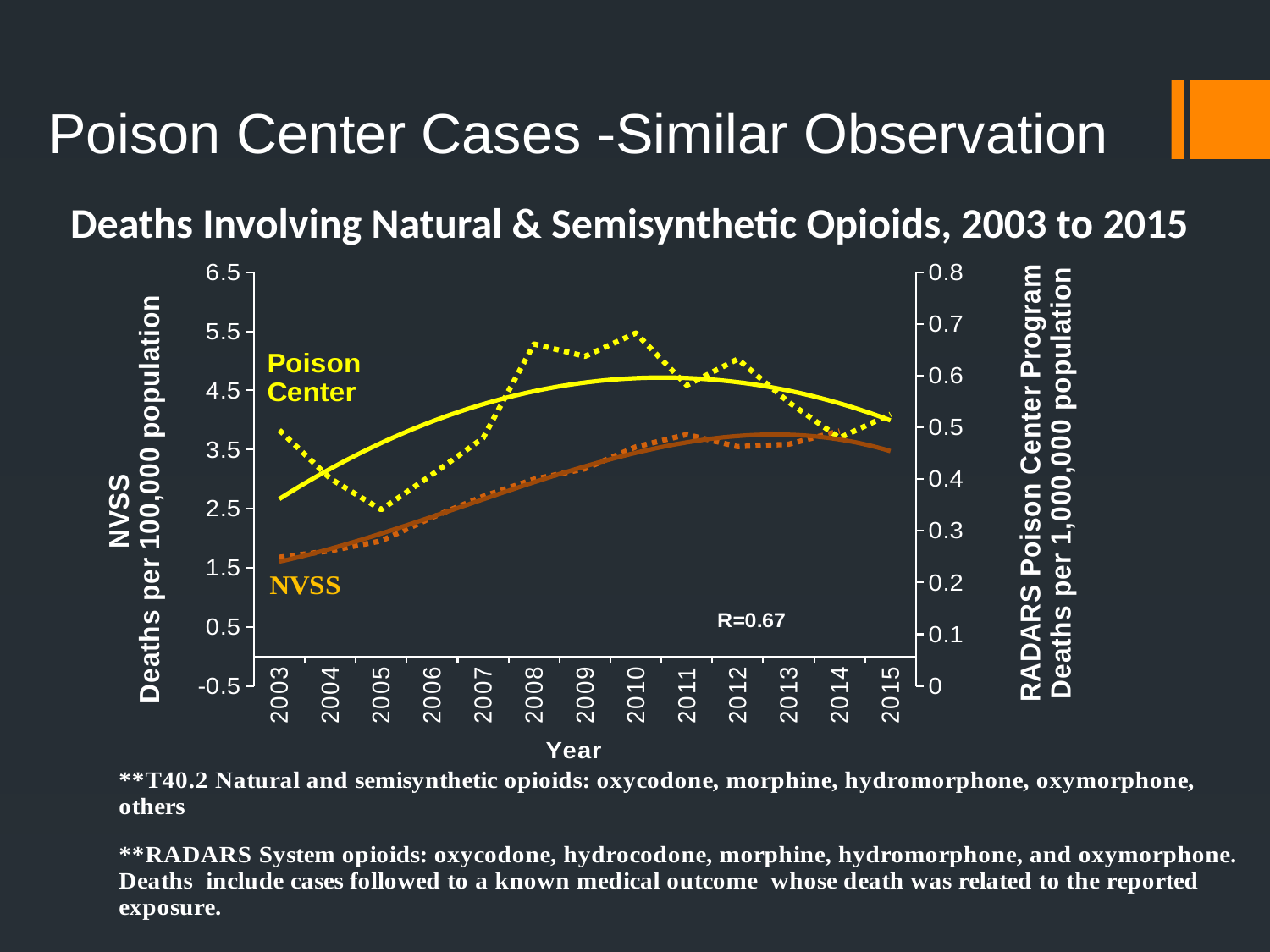

# Poison Center Cases -Similar Observation
Deaths Involving Natural & Semisynthetic Opioids, 2003 to 2015

### Chart

| Category | NVSS - Natural and Semisynthetic Opioid* overdose deaths | RADARS Poison Center Program (Deaths reporting at least one opioid**) |
|---|---|---|
| 2003 | 1.6776514691171853 | 0.49462 |
| 2004 | 1.7865113902413063 | 0.40107 |
| 2005 | 1.953866557593944 | 0.34092 |
| 2006 | 2.351699869125238 | 0.40877 |
| 2007 | 2.7082187404308344 | 0.47932 |
| 2008 | 2.998744144762149 | 0.66111 |
| 2009 | 3.173371411530175 | 0.63742 |
| 2010 | 3.5443427201853197 | 0.68229 |
| 2011 | 3.7526647393744814 | 0.58137 |
| 2012 | 3.548742197067707 | 0.6321 |
| 2013 | 3.5890430104037425 | 0.5487 |
| 2014 | 3.813307490363331 | 0.47955 |
| 2015 | None | 0.52541 |